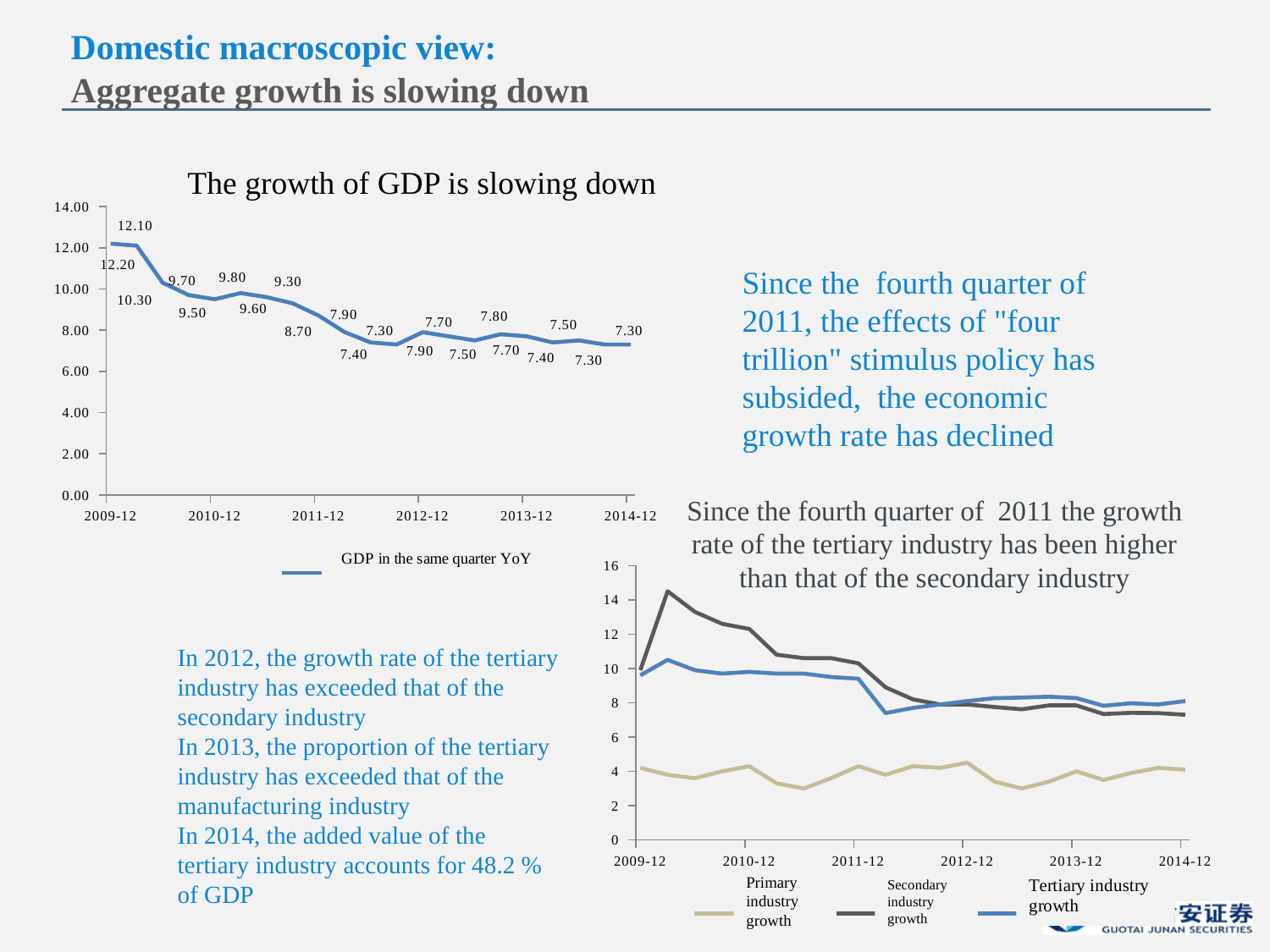

Domestic macroscopic view:
Aggregate growth is slowing down
The growth of GDP is slowing down

### Chart

| Category |  |
|---|---|
| 40178 | 12.2 |
| 40268 | 12.1 |
| 40359 | 10.3 |
| 40451 | 9.700000000000001 |
| 40543 | 9.5 |
| 40633 | 9.8 |
| 40724 | 9.6 |
| 40816 | 9.3 |
| 40908 | 8.700000000000001 |
| 40999 | 7.9 |
| 41090 | 7.4 |
| 41182 | 7.3 |
| 41274 | 7.9 |
| 41364 | 7.7 |
| 41455 | 7.5 |
| 41547 | 7.8 |
| 41639 | 7.7 |
| 41729 | 7.4 |
| 41820 | 7.5 |
| 41912 | 7.3 |
| 42004 | 7.3 |
Since the  fourth quarter of 2011, the effects of "four trillion" stimulus policy has subsided,  the economic growth rate has declined
Since the fourth quarter of  2011 the growth rate of the tertiary industry has been higher than that of the secondary industry

### Chart

| Category |  |  |  |
|---|---|---|---|
| 40178 | 4.2 | 9.9 | 9.6 |
| 40268 | 3.8 | 14.5 | 10.5 |
| 40359 | 3.6 | 13.3 | 9.9 |
| 40451 | 4.0 | 12.6 | 9.700000000000001 |
| 40543 | 4.3 | 12.3 | 9.8 |
| 40633 | 3.3 | 10.8 | 9.700000000000001 |
| 40724 | 3.0 | 10.6 | 9.700000000000001 |
| 40816 | 3.6 | 10.6 | 9.5 |
| 40908 | 4.3 | 10.3 | 9.4 |
| 40999 | 3.8 | 8.9 | 7.4 |
| 41090 | 4.3 | 8.200000000000001 | 7.7 |
| 41182 | 4.2 | 7.9 | 7.9 |
| 41274 | 4.5 | 7.9 | 8.1 |
| 41364 | 3.4 | 7.7514 | 8.267299999999999 |
| 41455 | 3.0 | 7.618599999999995 | 8.3018 |
| 41547 | 3.4 | 7.8458999999999985 | 8.3513 |
| 41639 | 4.0 | 7.8462 | 8.271199999999999 |
| 41729 | 3.5 | 7.3426 | 7.825199999999995 |
| 41820 | 3.9 | 7.4125 | 7.968 |
| 41912 | 4.2 | 7.4 | 7.9 |
| 42004 | 4.1 | 7.3 | 8.1 |
In 2012, the growth rate of the tertiary industry has exceeded that of the secondary industry
In 2013, the proportion of the tertiary industry has exceeded that of the manufacturing industry
In 2014, the added value of the tertiary industry accounts for 48.2 % of GDP
Primary industry growth
Secondary industry growth